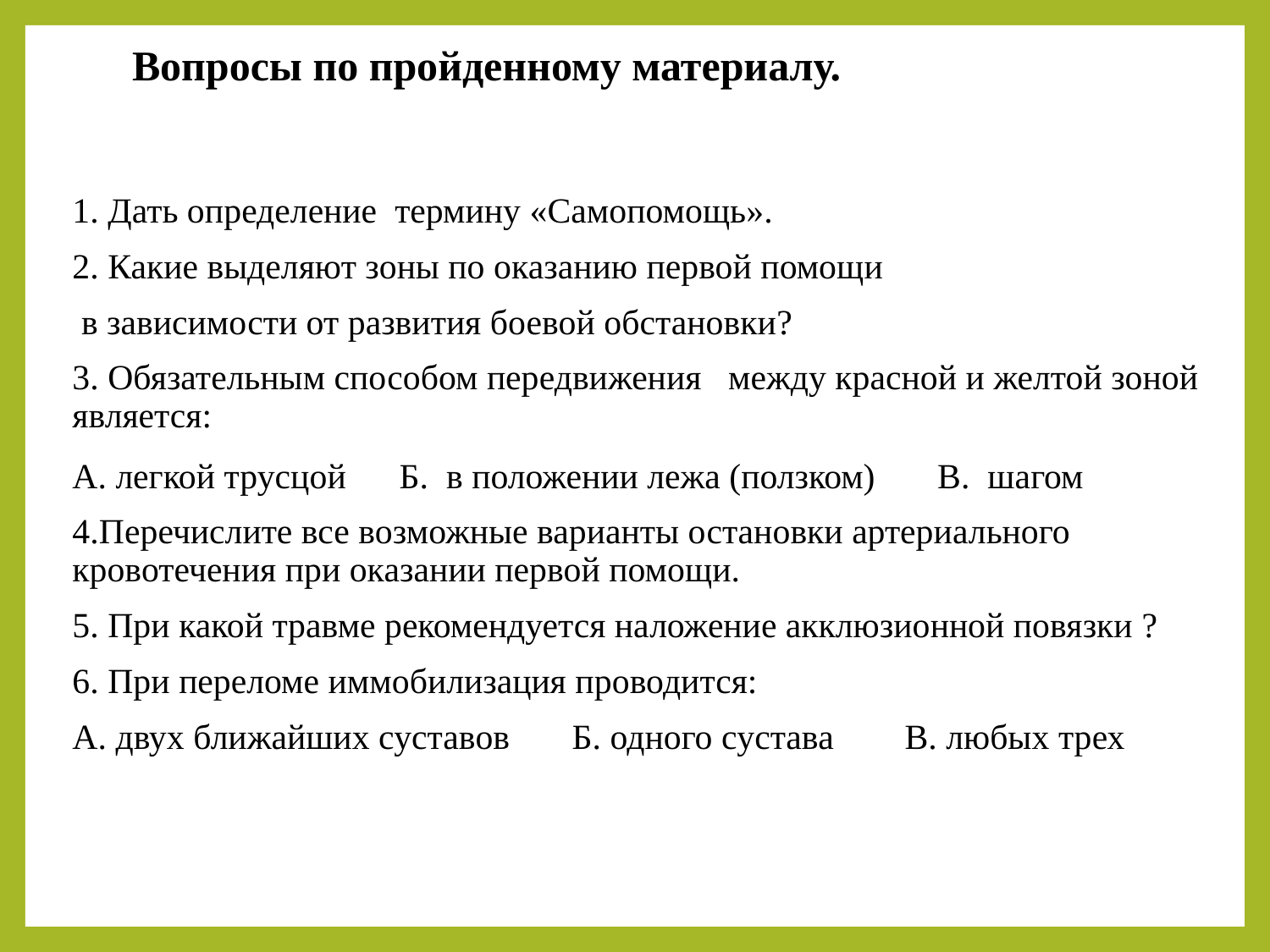

# Вопросы по пройденному материалу.
1. Дать определение  термину «Самопомощь».
2. Какие выделяют зоны по оказанию первой помощи
 в зависимости от развития боевой обстановки?
3. Обязательным способом передвижения   между красной и желтой зоной является:
А. легкой трусцой      Б.  в положении лежа (ползком)       В.  шагом
4.Перечислите все возможные варианты остановки артериального кровотечения при оказании первой помощи.
5. При какой травме рекомендуется наложение акклюзионной повязки ?
6. При переломе иммобилизация проводится:
А. двух ближайших суставов       Б. одного сустава        В. любых трех